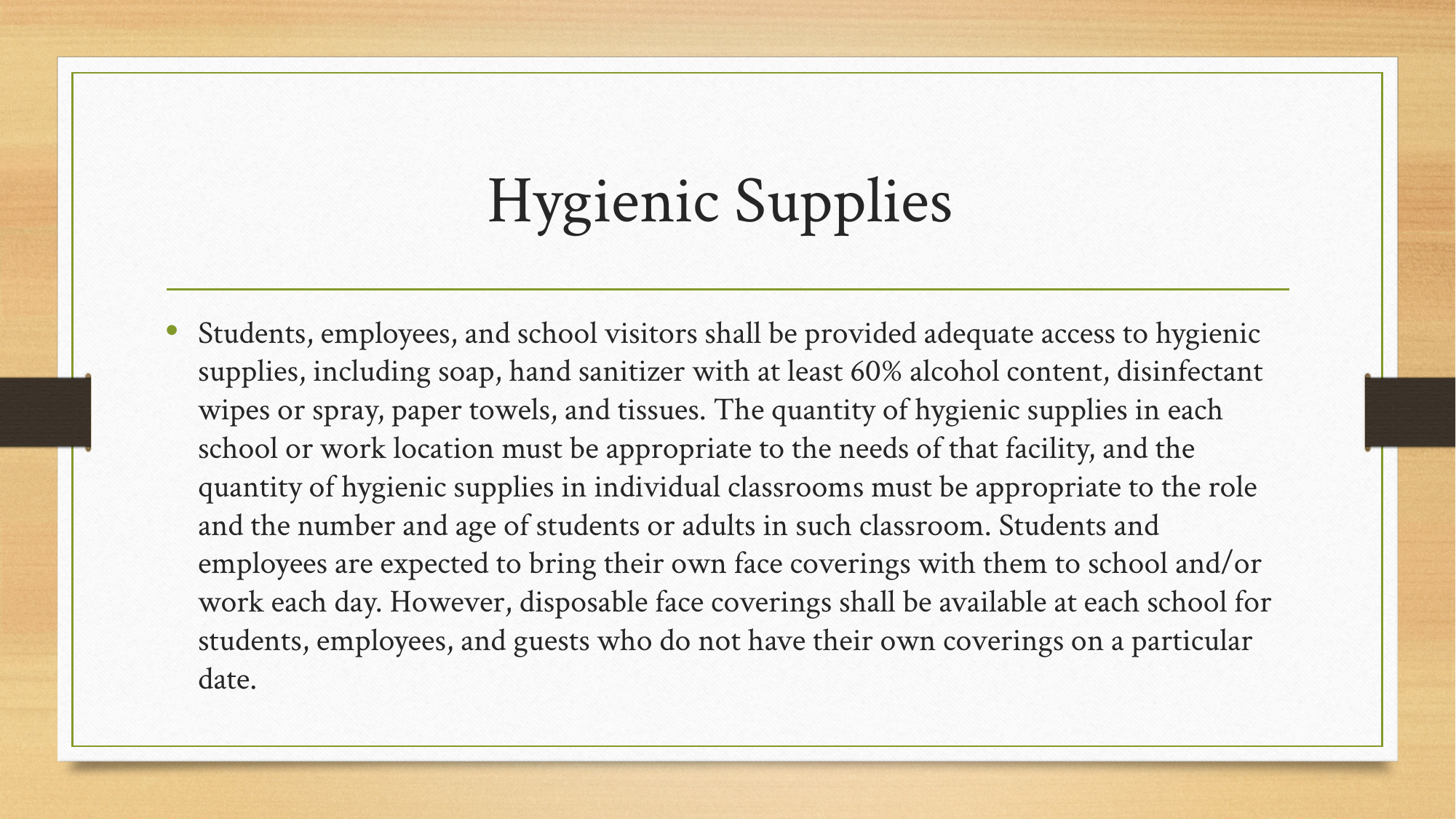

# Hygienic Supplies
Students, employees, and school visitors shall be provided adequate access to hygienic supplies, including soap, hand sanitizer with at least 60% alcohol content, disinfectant wipes or spray, paper towels, and tissues. The quantity of hygienic supplies in each school or work location must be appropriate to the needs of that facility, and the quantity of hygienic supplies in individual classrooms must be appropriate to the role and the number and age of students or adults in such classroom. Students and employees are expected to bring their own face coverings with them to school and/or work each day. However, disposable face coverings shall be available at each school for students, employees, and guests who do not have their own coverings on a particular date.